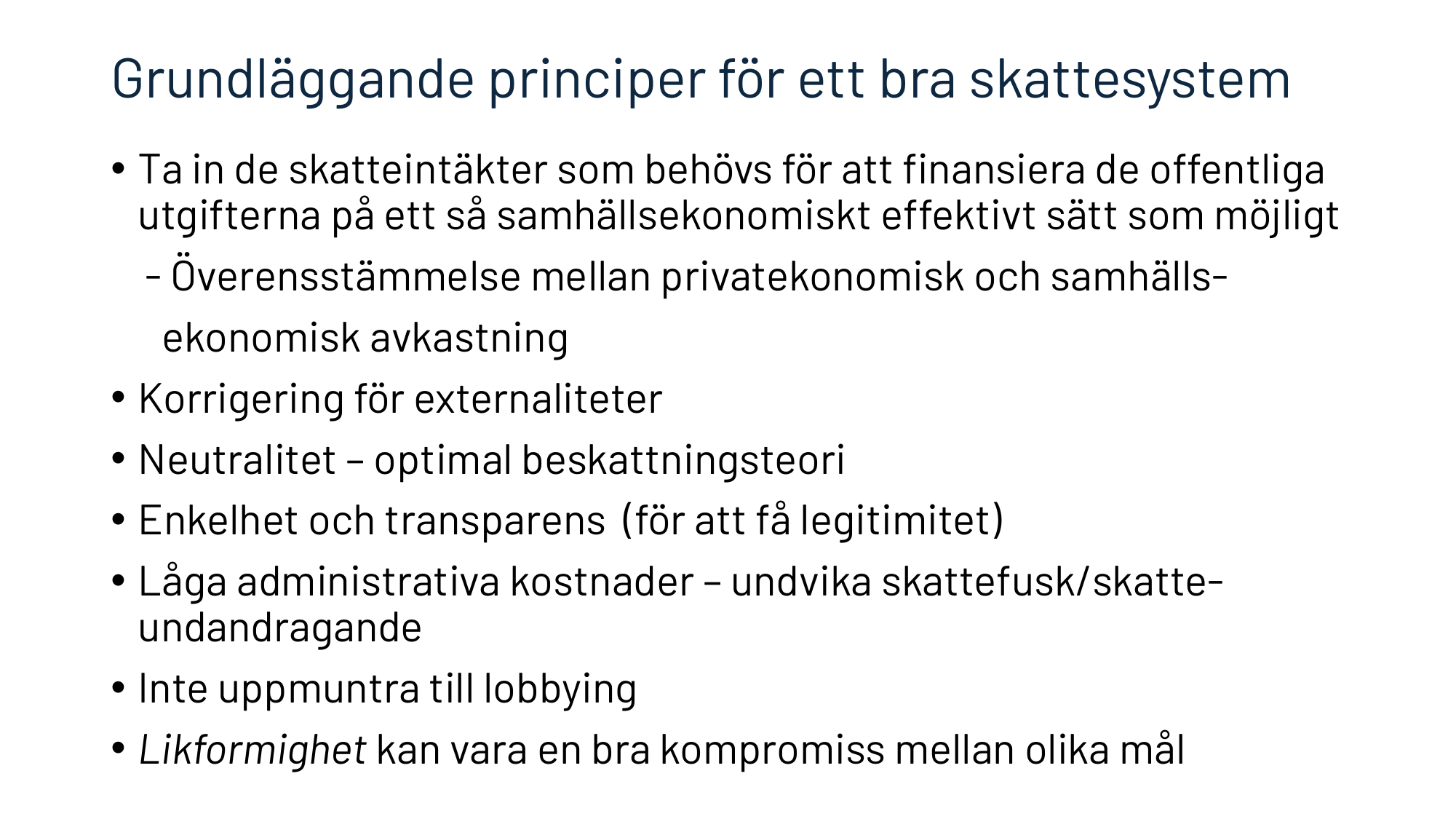

# Grundläggande principer för ett bra skattesystem
Ta in de skatteintäkter som behövs för att finansiera de offentliga utgifterna på ett så samhällsekonomiskt effektivt sätt som möjligt
    - Överensstämmelse mellan privatekonomisk och samhälls-
      ekonomisk avkastning
Korrigering för externaliteter
Neutralitet – optimal beskattningsteori
Enkelhet och transparens  (för att få legitimitet)
Låga administrativa kostnader – undvika skattefusk/skatte-undandragande
Inte uppmuntra till lobbying
Likformighet kan vara en bra kompromiss mellan olika mål